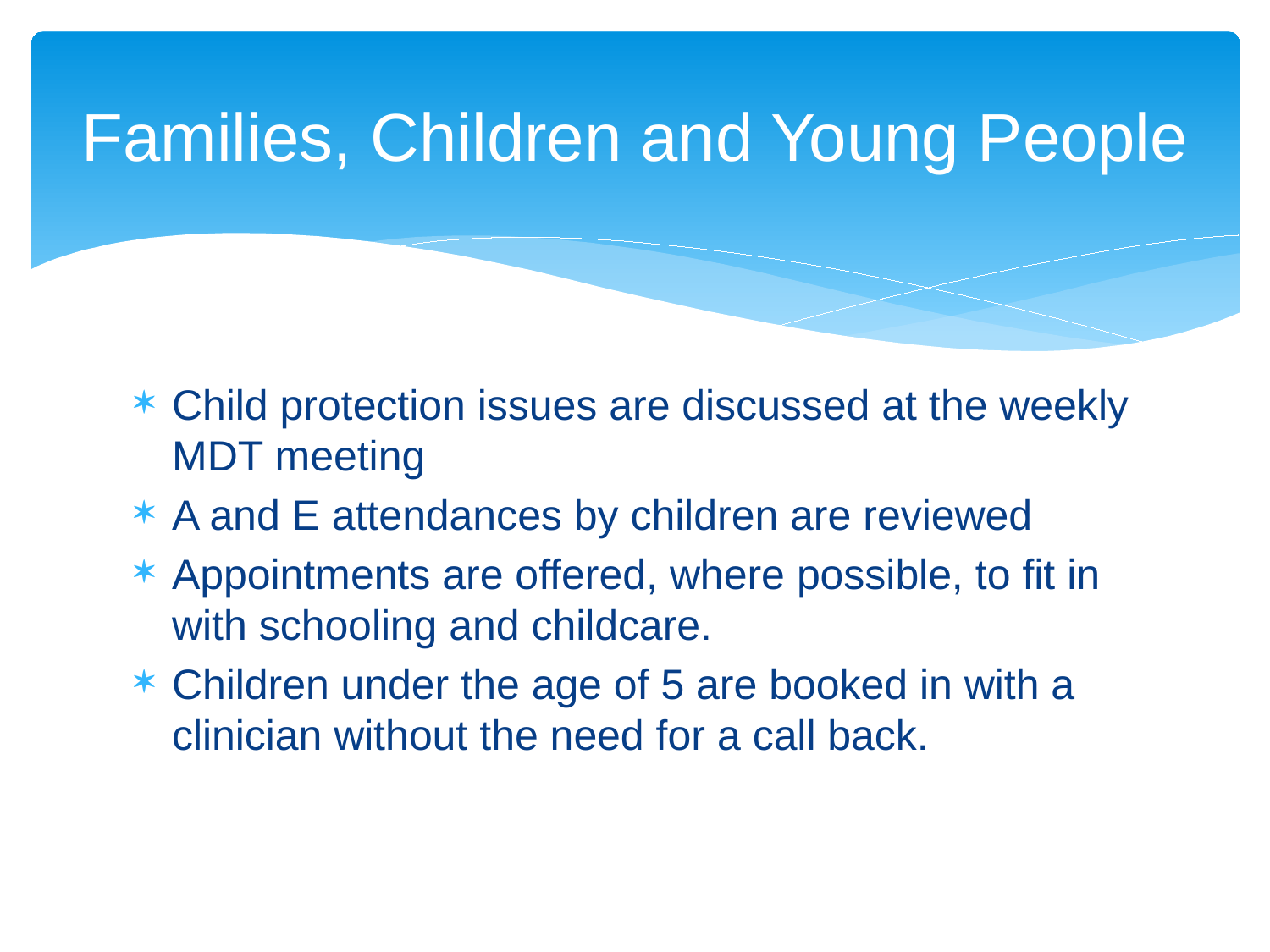

# Families, Children and Young People
Child protection issues are discussed at the weekly MDT meeting
A and E attendances by children are reviewed
Appointments are offered, where possible, to fit in with schooling and childcare.
Children under the age of 5 are booked in with a clinician without the need for a call back.